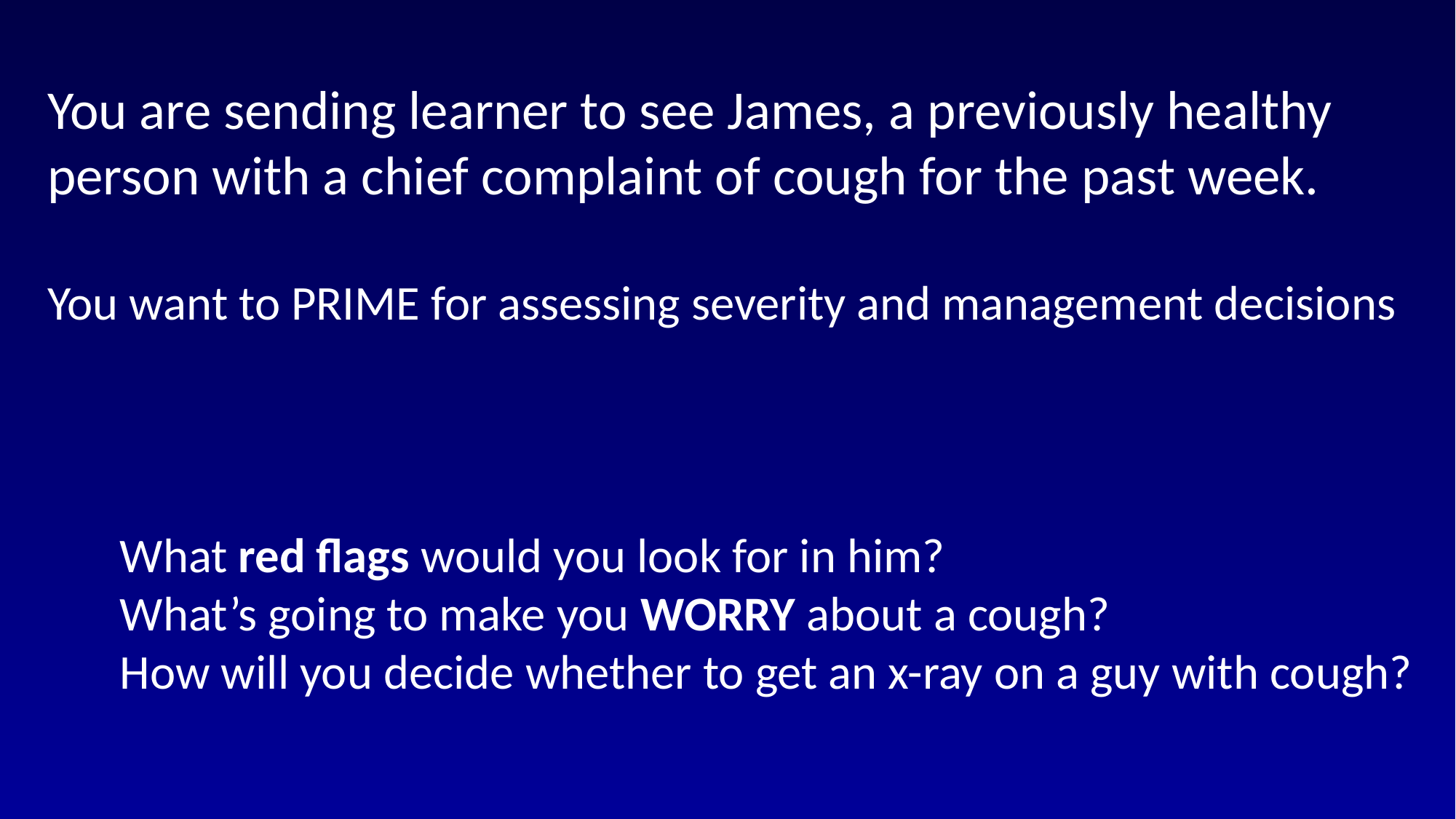

You are sending learner to see James, a previously healthy person with a chief complaint of cough for the past week.

You want to PRIME for assessing severity and management decisions

What red flags would you look for in him?
What’s going to make you WORRY about a cough?
How will you decide whether to get an x-ray on a guy with cough?